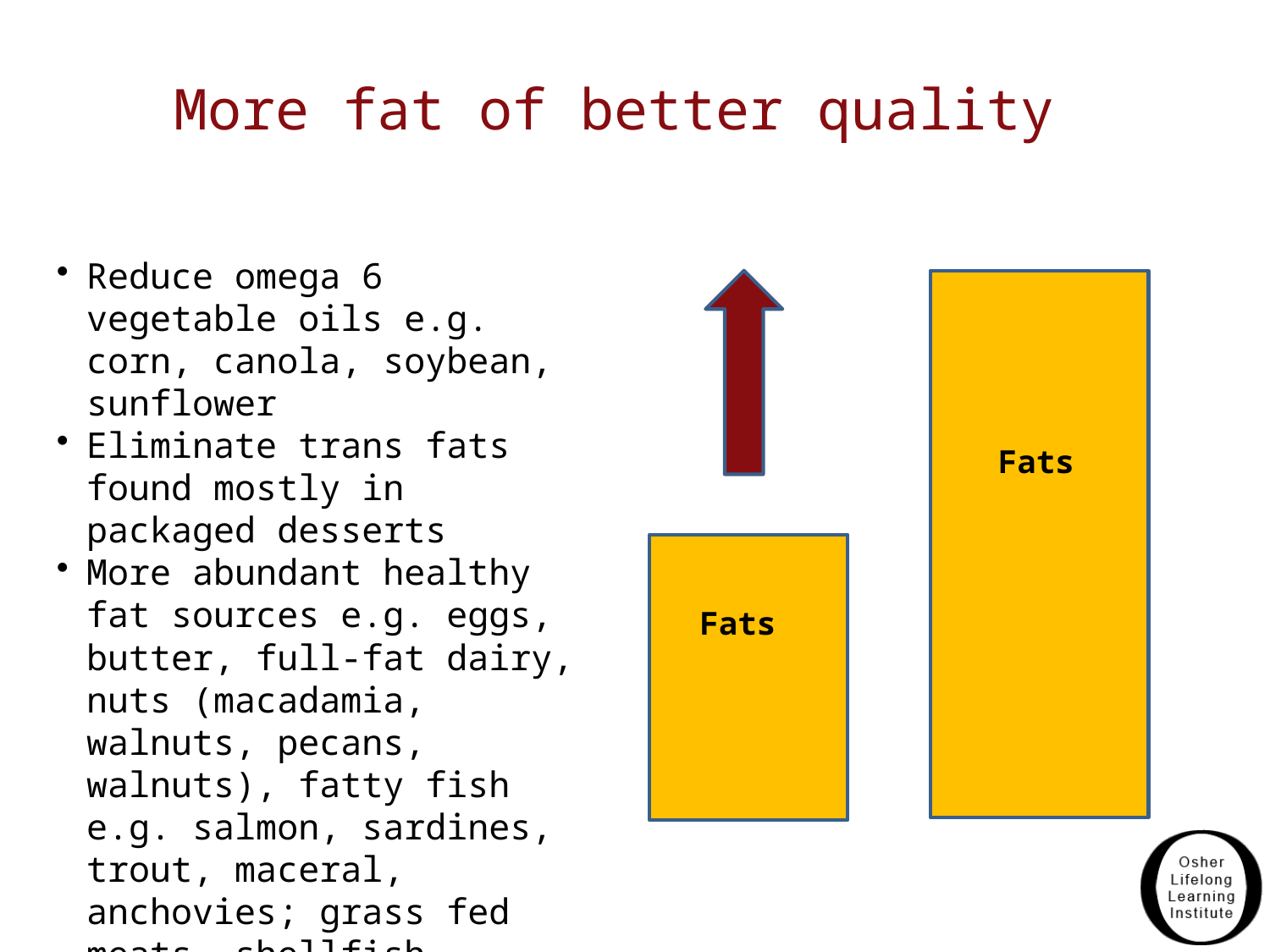

More fat of better quality
Reduce omega 6 vegetable oils e.g. corn, canola, soybean, sunflower
Eliminate trans fats found mostly in packaged desserts
More abundant healthy fat sources e.g. eggs, butter, full-fat dairy, nuts (macadamia, walnuts, pecans, walnuts), fatty fish e.g. salmon, sardines, trout, maceral, anchovies; grass fed meats, shellfish, avocados, extra virgin olive oil, coconut oil, ghee, macadamia nut oil, avocado oil

Fats

Fats